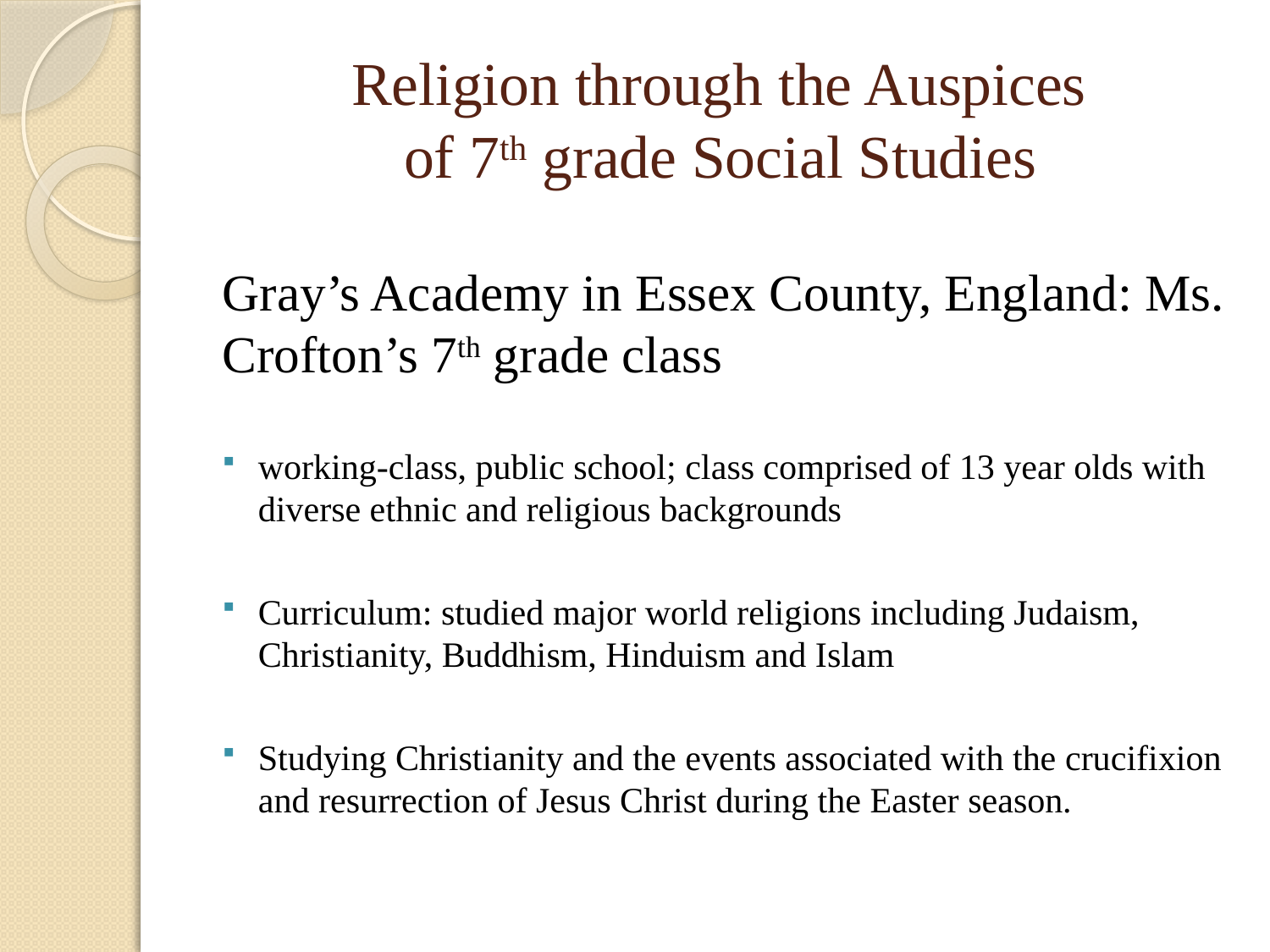

# Religion through the Auspices of 7th grade Social Studies

Gray’s Academy in Essex County, England: Ms. Crofton’s 7th grade class

working-class, public school; class comprised of 13 year olds with diverse ethnic and religious backgrounds

Curriculum: studied major world religions including Judaism, Christianity, Buddhism, Hinduism and Islam

Studying Christianity and the events associated with the crucifixion and resurrection of Jesus Christ during the Easter season.